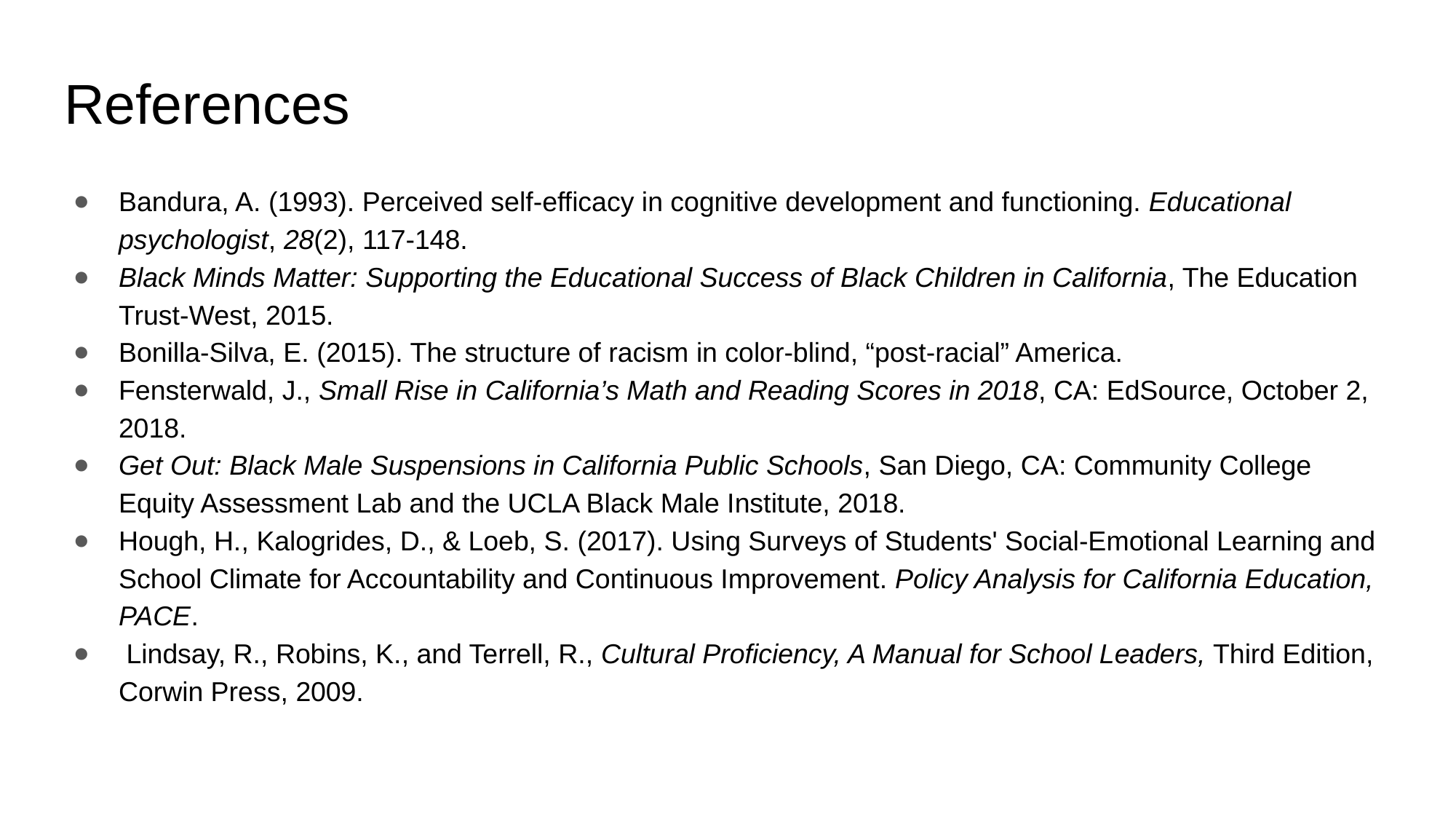

# References
Bandura, A. (1993). Perceived self-efficacy in cognitive development and functioning. Educational psychologist, 28(2), 117-148.
Black Minds Matter: Supporting the Educational Success of Black Children in California, The Education Trust-West, 2015.
Bonilla-Silva, E. (2015). The structure of racism in color-blind, “post-racial” America.
Fensterwald, J., Small Rise in California’s Math and Reading Scores in 2018, CA: EdSource, October 2, 2018.
Get Out: Black Male Suspensions in California Public Schools, San Diego, CA: Community College Equity Assessment Lab and the UCLA Black Male Institute, 2018.
Hough, H., Kalogrides, D., & Loeb, S. (2017). Using Surveys of Students' Social-Emotional Learning and School Climate for Accountability and Continuous Improvement. Policy Analysis for California Education, PACE.
 Lindsay, R., Robins, K., and Terrell, R., Cultural Proficiency, A Manual for School Leaders, Third Edition, Corwin Press, 2009.